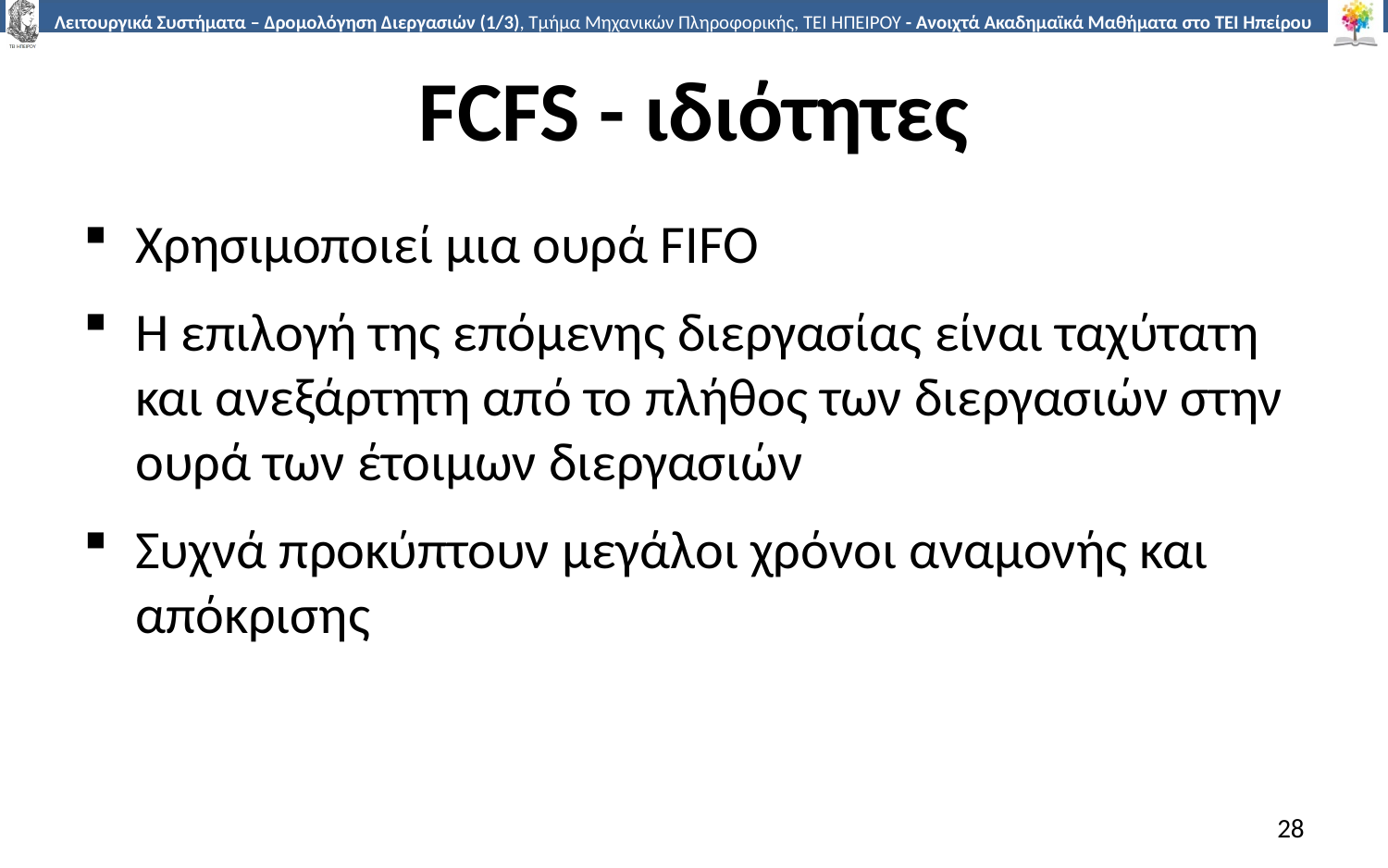

# FCFS - ιδιότητες
Χρησιμοποιεί μια ουρά FIFO
Η επιλογή της επόμενης διεργασίας είναι ταχύτατη και ανεξάρτητη από το πλήθος των διεργασιών στην ουρά των έτοιμων διεργασιών
Συχνά προκύπτουν μεγάλοι χρόνοι αναμονής και απόκρισης
28